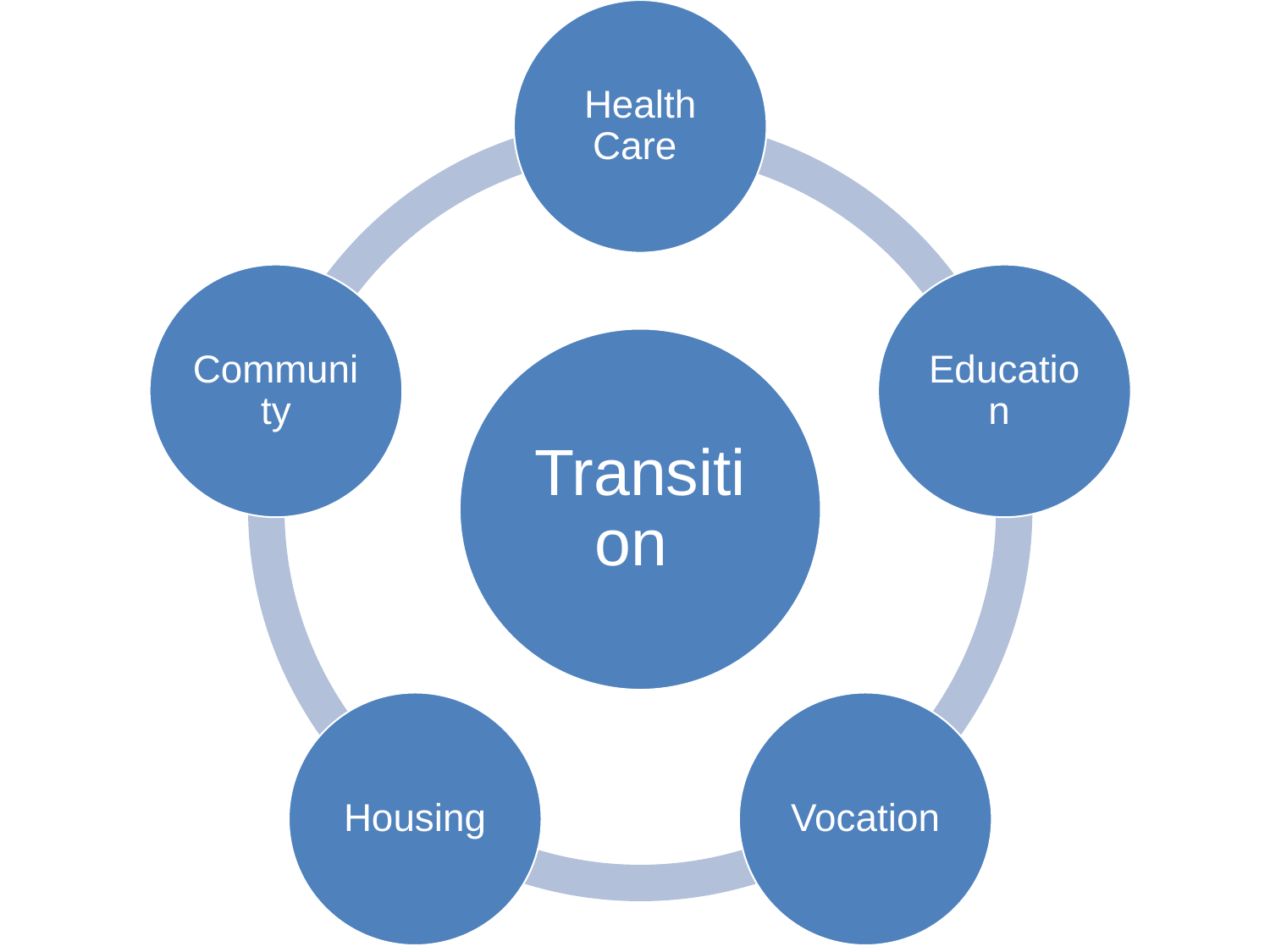

Transition
Health Care
Education
Vocation
Housing
Community